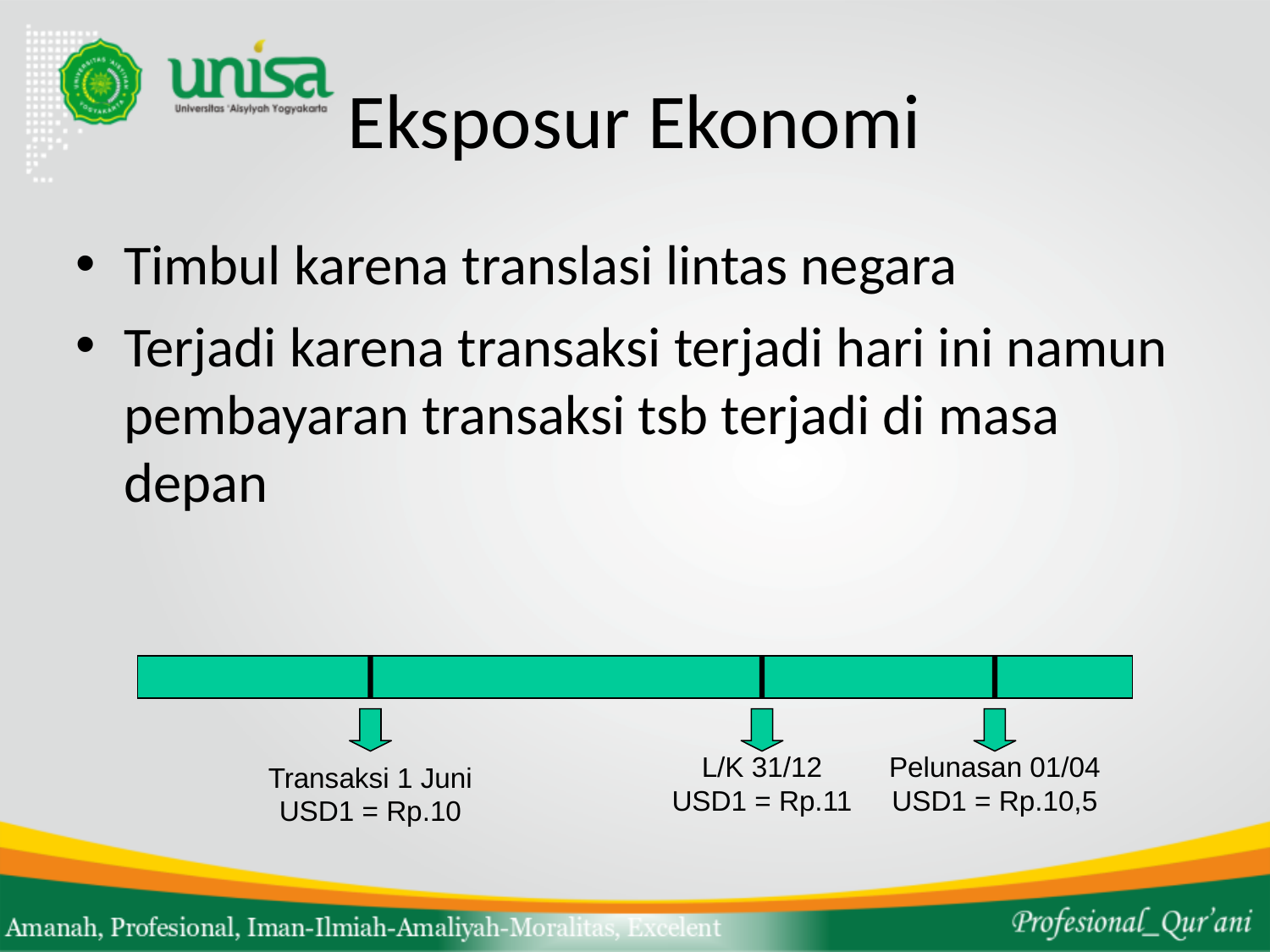

# Eksposur Ekonomi
Timbul karena translasi lintas negara
Terjadi karena transaksi terjadi hari ini namun pembayaran transaksi tsb terjadi di masa depan

Transaksi 1 Juni
USD1 = Rp.10

L/K 31/12
USD1 = Rp.11

Pelunasan 01/04
USD1 = Rp.10,5